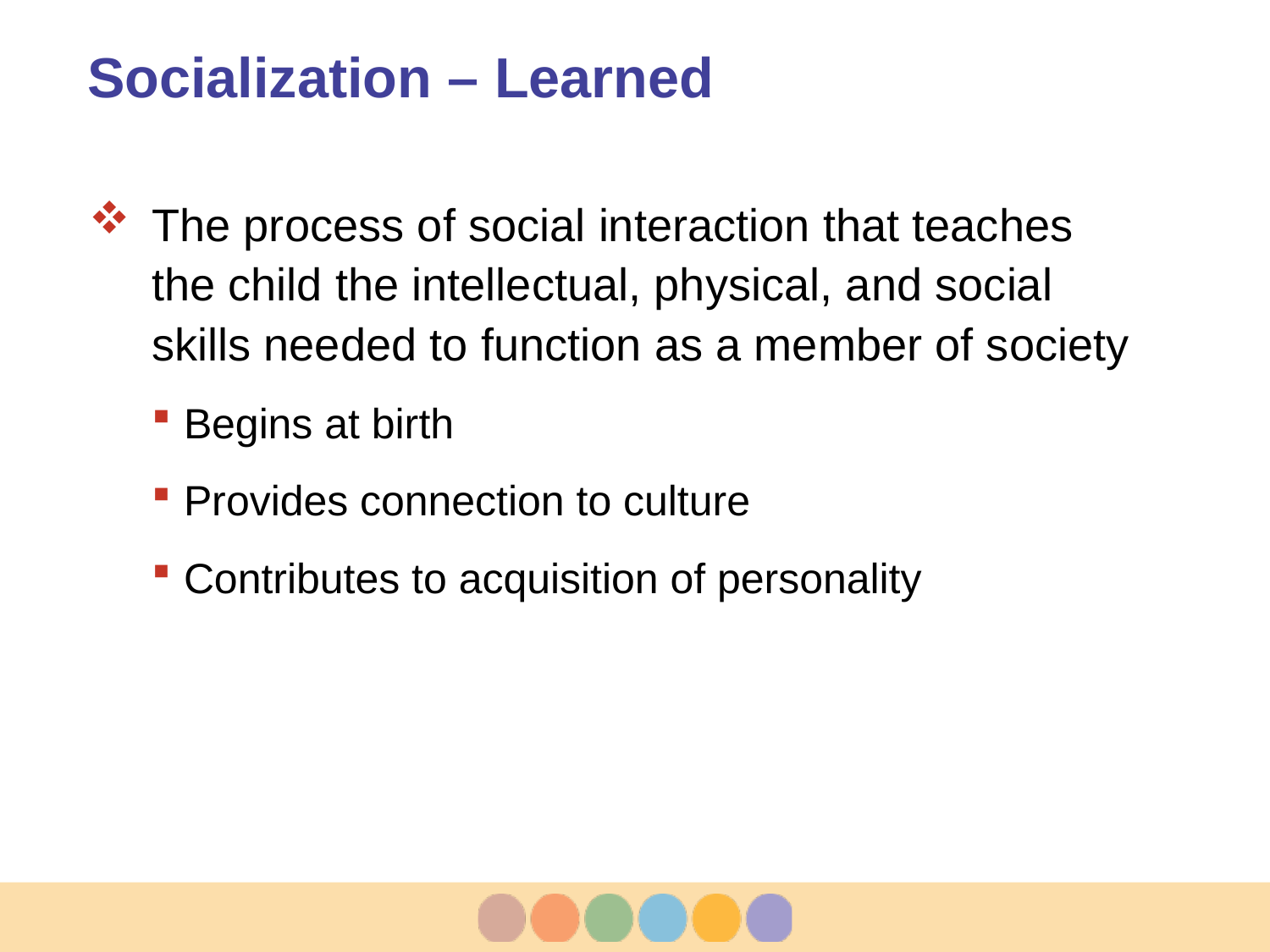

# Socialization – Learned
The process of social interaction that teaches the child the intellectual, physical, and social skills needed to function as a member of society
Begins at birth
Provides connection to culture
Contributes to acquisition of personality